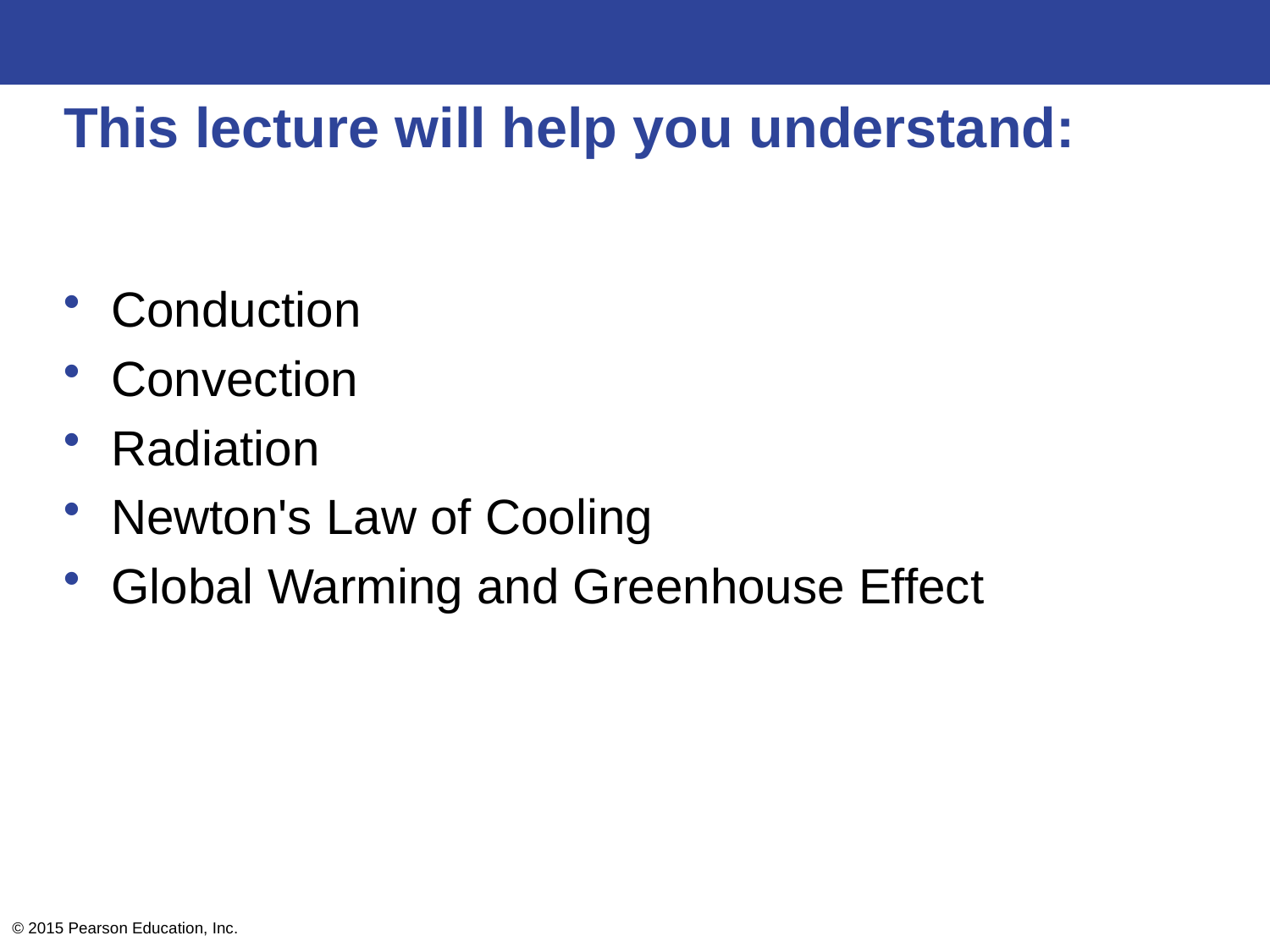

# This lecture will help you understand:
Conduction
Convection
Radiation
Newton's Law of Cooling
Global Warming and Greenhouse Effect
© 2015 Pearson Education, Inc.